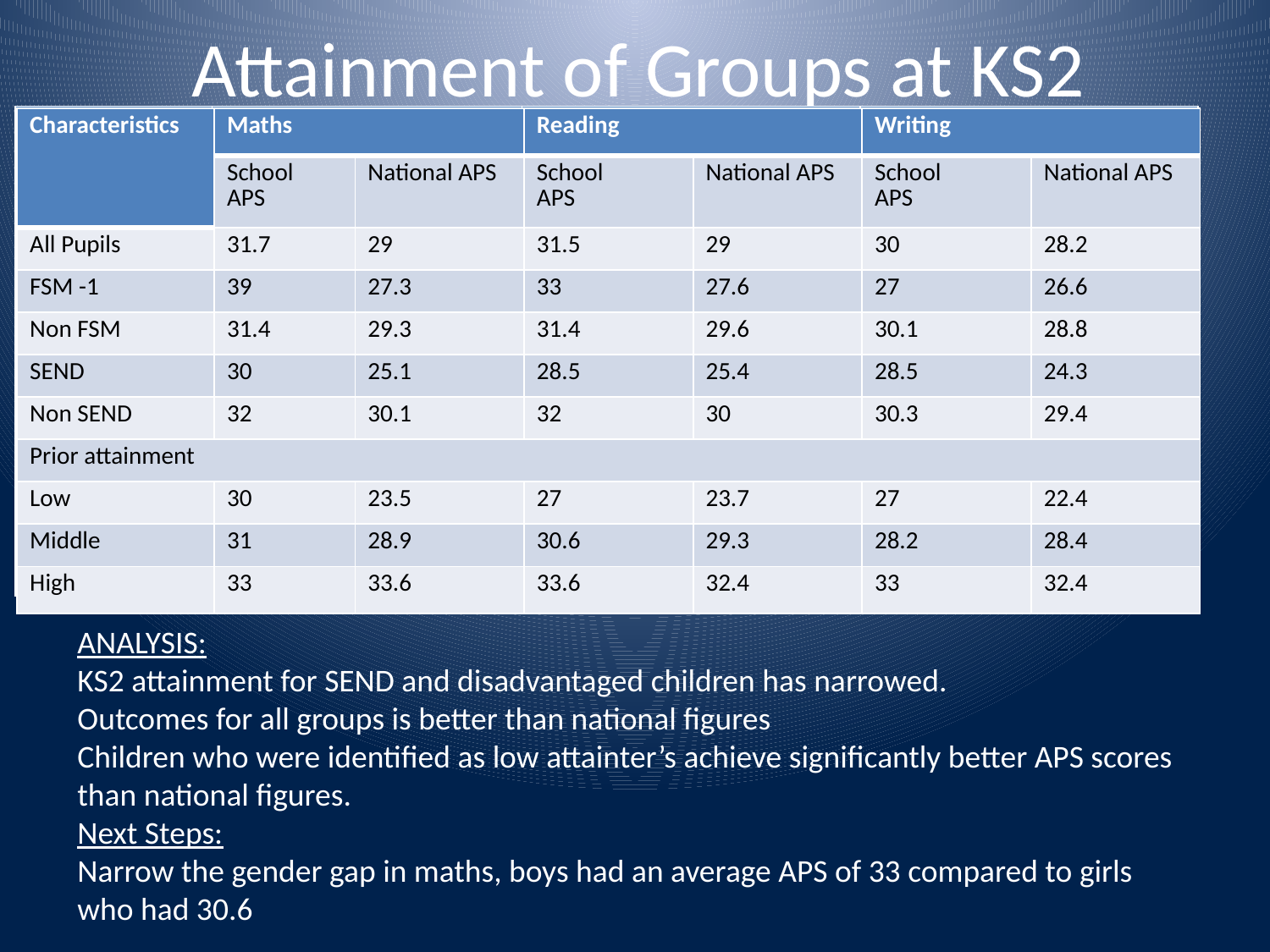

# Attainment of Groups at KS2
| Characteristics | Maths |  | Reading |  | Writing |  |
| --- | --- | --- | --- | --- | --- | --- |
|  | School APS | National APS | School APS | National APS | School APS | National APS |
| All Pupils | 31.7 | 29 | 31.5 | 29 | 30 | 28.2 |
| FSM -1 | 39 | 27.3 | 33 | 27.6 | 27 | 26.6 |
| Non FSM | 31.4 | 29.3 | 31.4 | 29.6 | 30.1 | 28.8 |
| SEND | 30 | 25.1 | 28.5 | 25.4 | 28.5 | 24.3 |
| Non SEND | 32 | 30.1 | 32 | 30 | 30.3 | 29.4 |
| Prior attainment |  |  |  |  |  |  |
| Low | 30 | 23.5 | 27 | 23.7 | 27 | 22.4 |
| Middle | 31 | 28.9 | 30.6 | 29.3 | 28.2 | 28.4 |
| High | 33 | 33.6 | 33.6 | 32.4 | 33 | 32.4 |
| Characteristics | Maths |  | Reading |  | Writing |  |
| --- | --- | --- | --- | --- | --- | --- |
|  | School APS | National APS | School APS | National APS | School APS | National APS |
| All Pupils | 31.7 | 29 | 31.5 | 29 | 30 | 28.2 |
| FSM -1 | 39 | 27.3 | 33 | 27.6 | 27 | 26.6 |
| Non FSM | 31.4 | 29.3 | 31.4 | 29.6 | 30.1 | 28.8 |
| SEND | 30 | 25.1 | 28.5 | 25.4 | 28.5 | 24.3 |
| Non SEND | 32 | 30.1 | 32 | 30 | 30.3 | 29.4 |
| Prior attainment |  |  |  |  |  |  |
| Low | 30 | 23.5 | 27 | 23.7 | 27 | 22.4 |
| Middle | 31 | 28.9 | 30.6 | 29.3 | 28.2 | 28.4 |
| High | 33 | 33.6 | 33.6 | 32.4 | 33 | 32.4 |
ANALYSIS:
KS2 attainment for SEND and disadvantaged children has narrowed.
Outcomes for all groups is better than national figures
Children who were identified as low attainter’s achieve significantly better APS scores than national figures.
Next Steps:
Narrow the gender gap in maths, boys had an average APS of 33 compared to girls who had 30.6